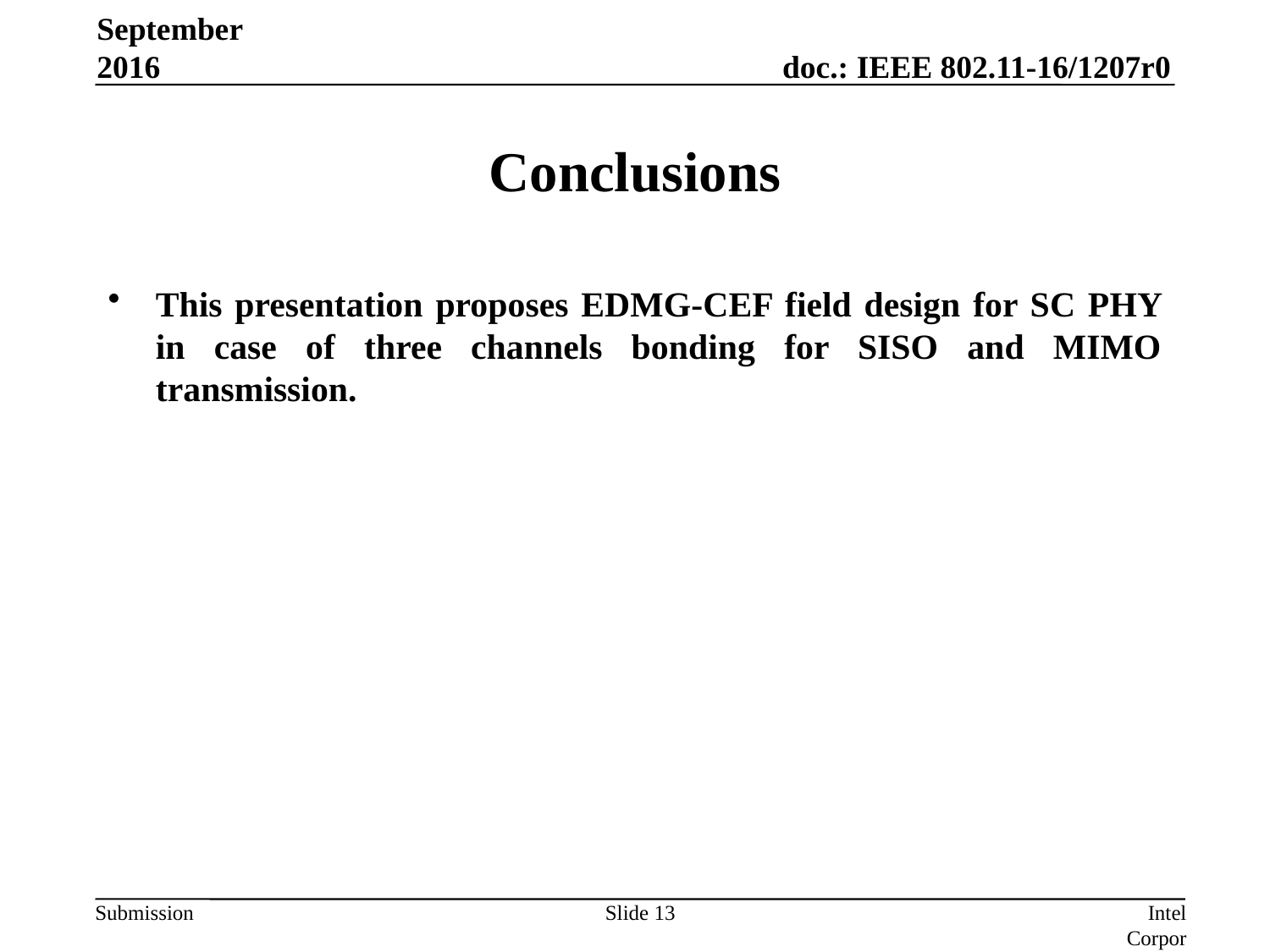

September 2016
# Conclusions
This presentation proposes EDMG-CEF field design for SC PHY in case of three channels bonding for SISO and MIMO transmission.

Slide 13
Intel Corporation